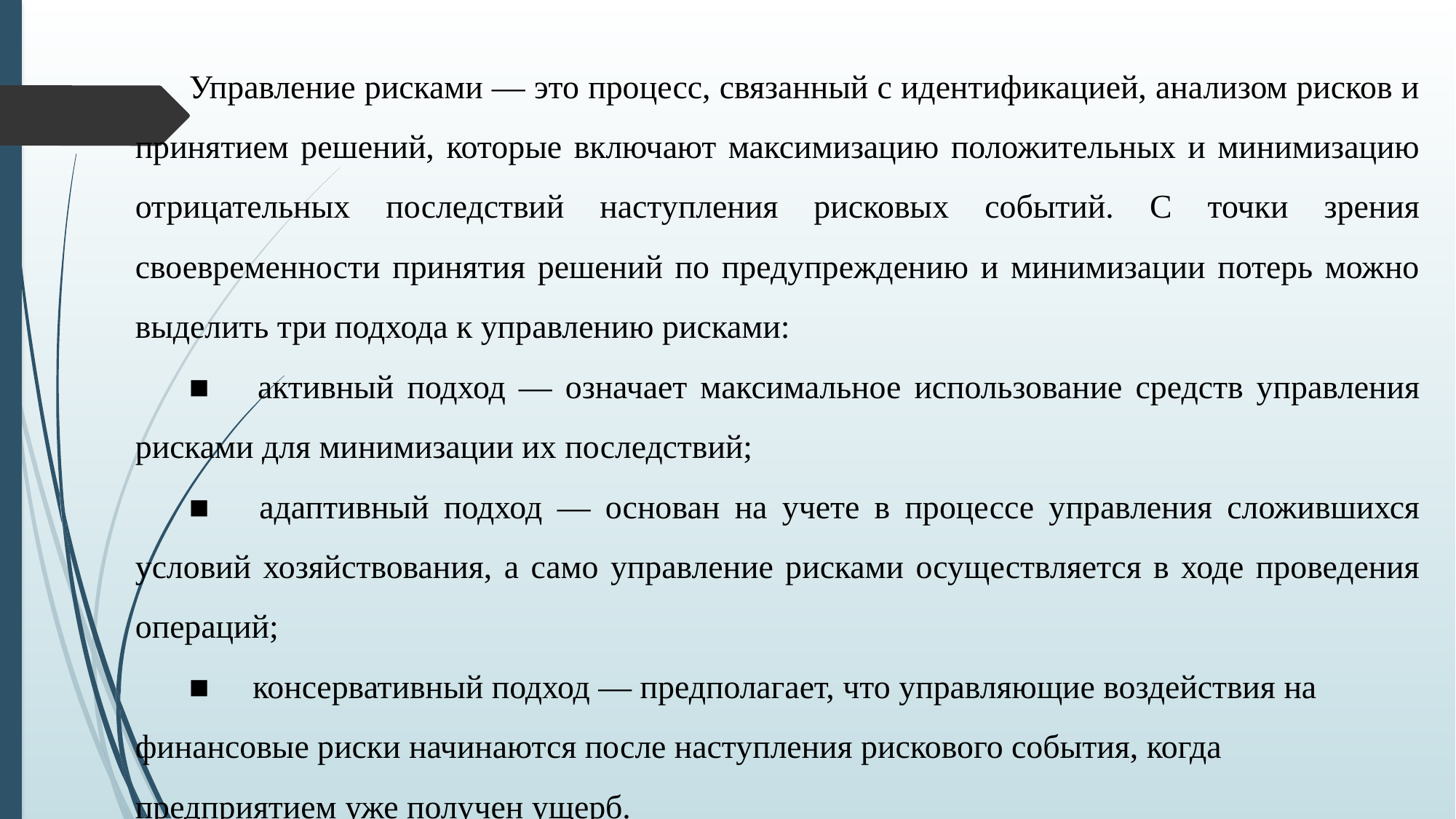

Управление рисками — это процесс, связанный с идентификацией, анализом рисков и принятием решений, которые включают максимизацию положительных и минимизацию отрицательных последствий наступления рисковых событий. С точки зрения своевременности принятия решений по предупреждению и минимизации потерь можно выделить три подхода к управлению рисками:
■	 активный подход — означает максимальное использование средств управления рисками для минимизации их последствий;
■	 адаптивный подход — основан на учете в процессе управления сложившихся условий хозяйствования, а само управление рисками осуществляется в ходе проведения операций;
■	 консервативный подход — предполагает, что управляющие воздействия на финансовые риски начинаются после наступления рискового события, когда предприятием уже получен ущерб.